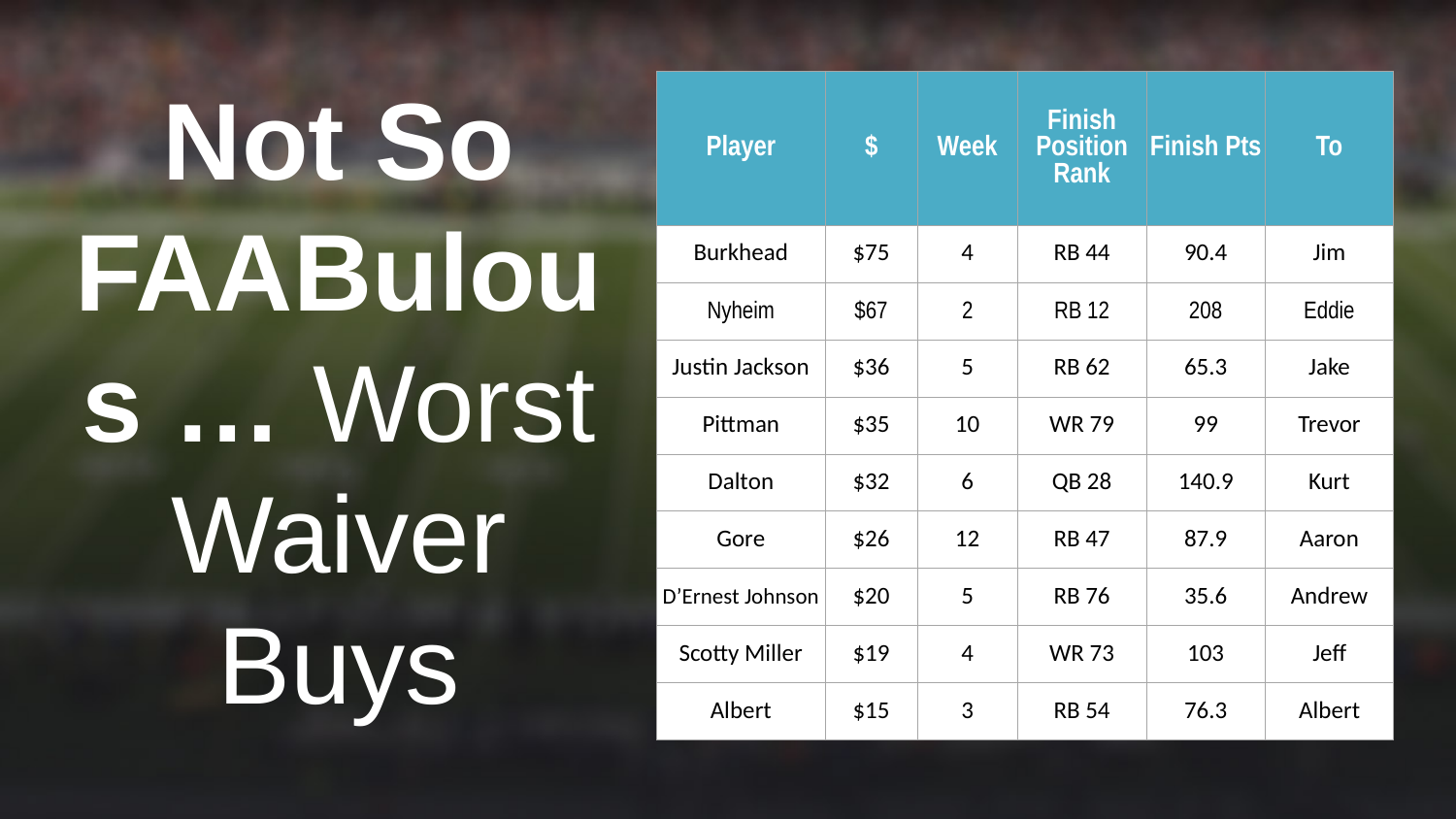

Not So FAABulous … Worst Waiver Buys
| Player | $ | Week | Finish Position Rank | Finish Pts | To |
| --- | --- | --- | --- | --- | --- |
| Burkhead | $75 | 4 | RB 44 | 90.4 | Jim |
| Nyheim | $67 | 2 | RB 12 | 208 | Eddie |
| Justin Jackson | $36 | 5 | RB 62 | 65.3 | Jake |
| Pittman | $35 | 10 | WR 79 | 99 | Trevor |
| Dalton | $32 | 6 | QB 28 | 140.9 | Kurt |
| Gore | $26 | 12 | RB 47 | 87.9 | Aaron |
| D’Ernest Johnson | $20 | 5 | RB 76 | 35.6 | Andrew |
| Scotty Miller | $19 | 4 | WR 73 | 103 | Jeff |
| Albert | $15 | 3 | RB 54 | 76.3 | Albert |